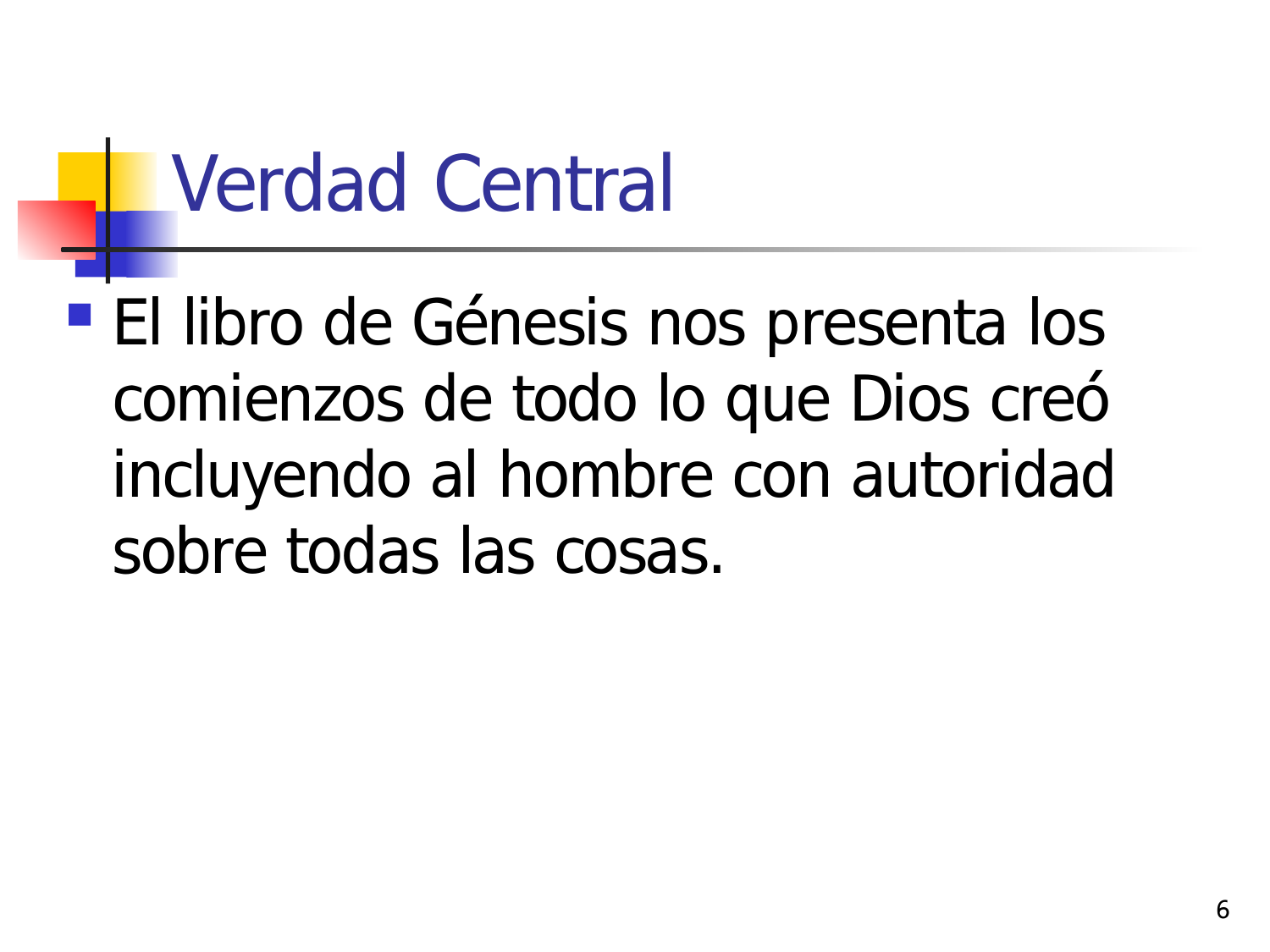

# Verdad Central
El libro de Génesis nos presenta los comienzos de todo lo que Dios creó incluyendo al hombre con autoridad sobre todas las cosas.
6